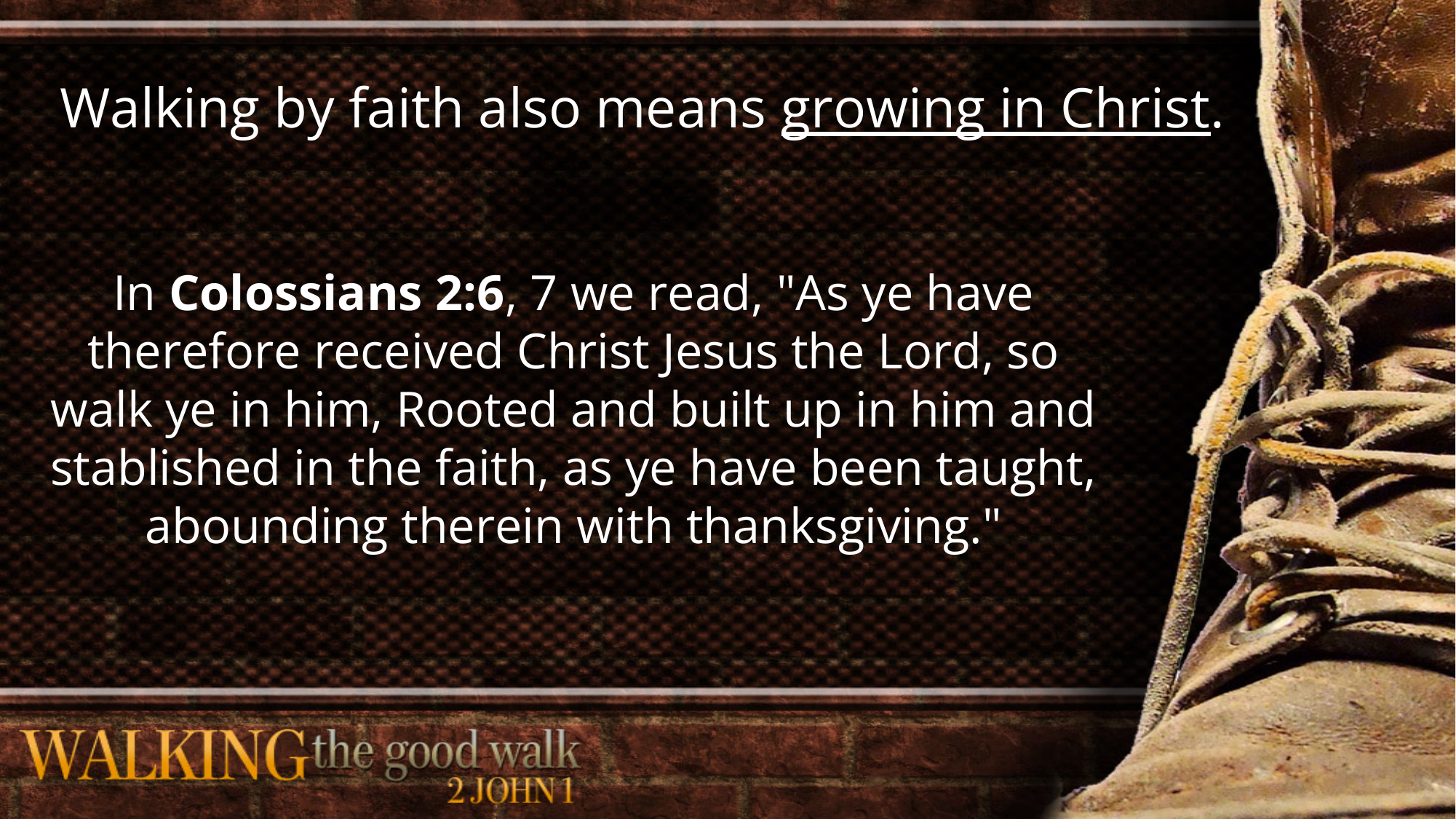

Walking by faith also means growing in Christ.
In Colossians 2:6, 7 we read, "As ye have therefore received Christ Jesus the Lord, so walk ye in him, Rooted and built up in him and stablished in the faith, as ye have been taught, abounding therein with thanksgiving."